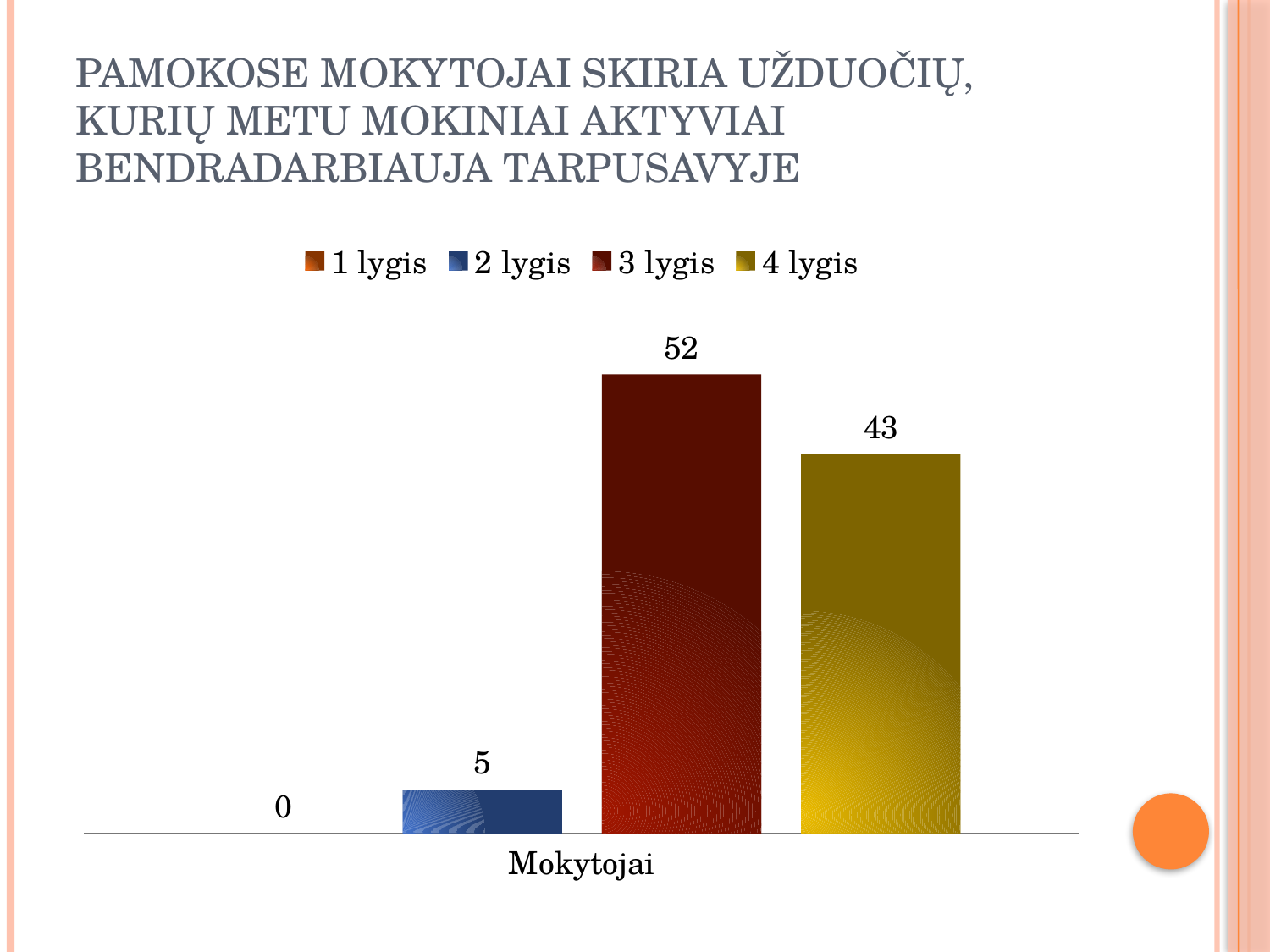

# Pamokose mokytojai skiria užduočių, kurių metu mokiniai aktyviai bendradarbiauja tarpusavyje

### Chart

| Category | 1 lygis | 2 lygis | 3 lygis | 4 lygis |
|---|---|---|---|---|
| Mokytojai | 0.0 | 5.0 | 52.0 | 43.0 |